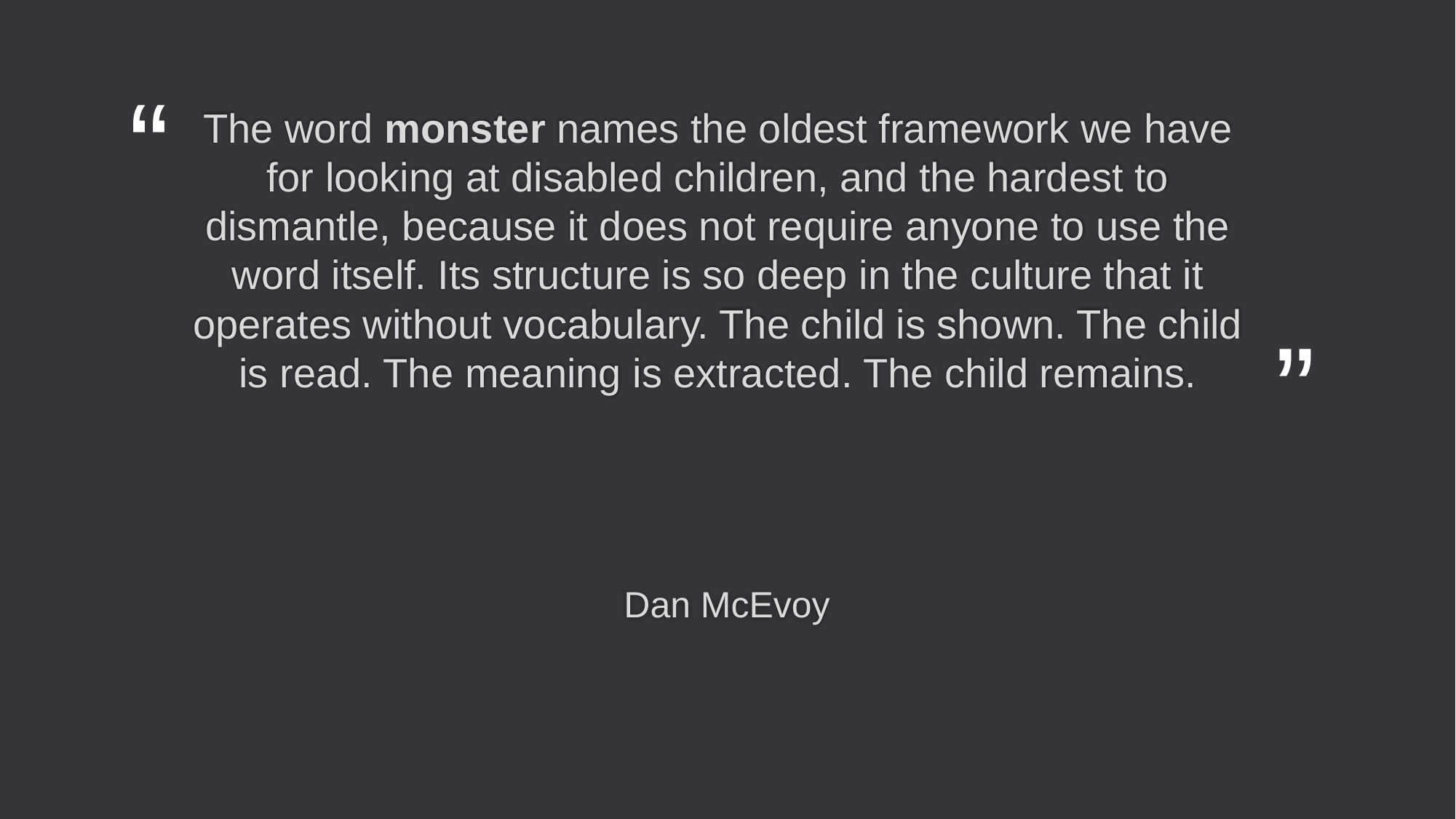

# The word monster names the oldest framework we have for looking at disabled children, and the hardest to dismantle, because it does not require anyone to use the word itself. Its structure is so deep in the culture that it operates without vocabulary. The child is shown. The child is read. The meaning is extracted. The child remains.
Dan McEvoy